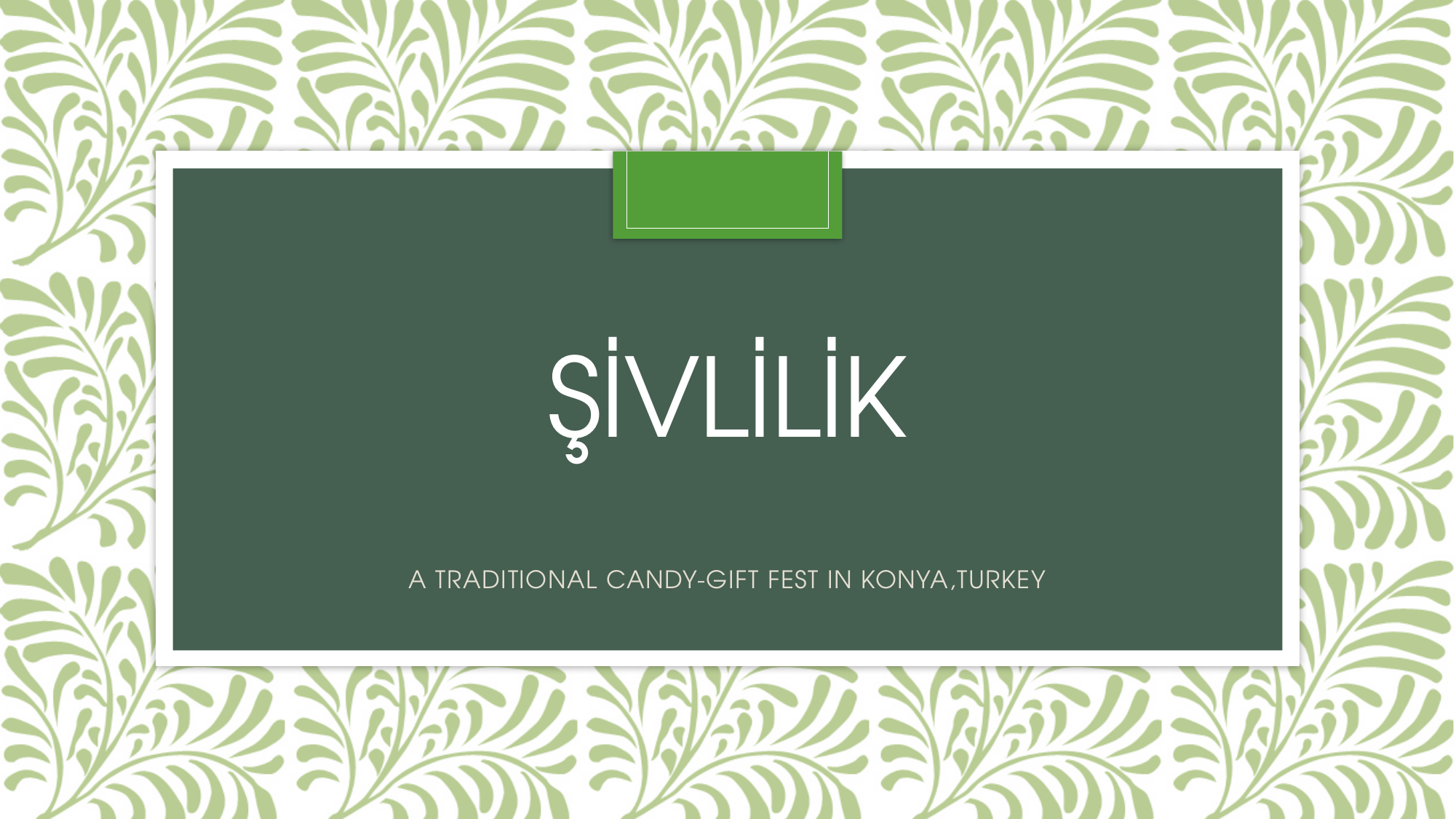

# ŞİVLİLİK
A TRADITIONAL CANDY-GIFT FEST IN KONYA,TURKEY